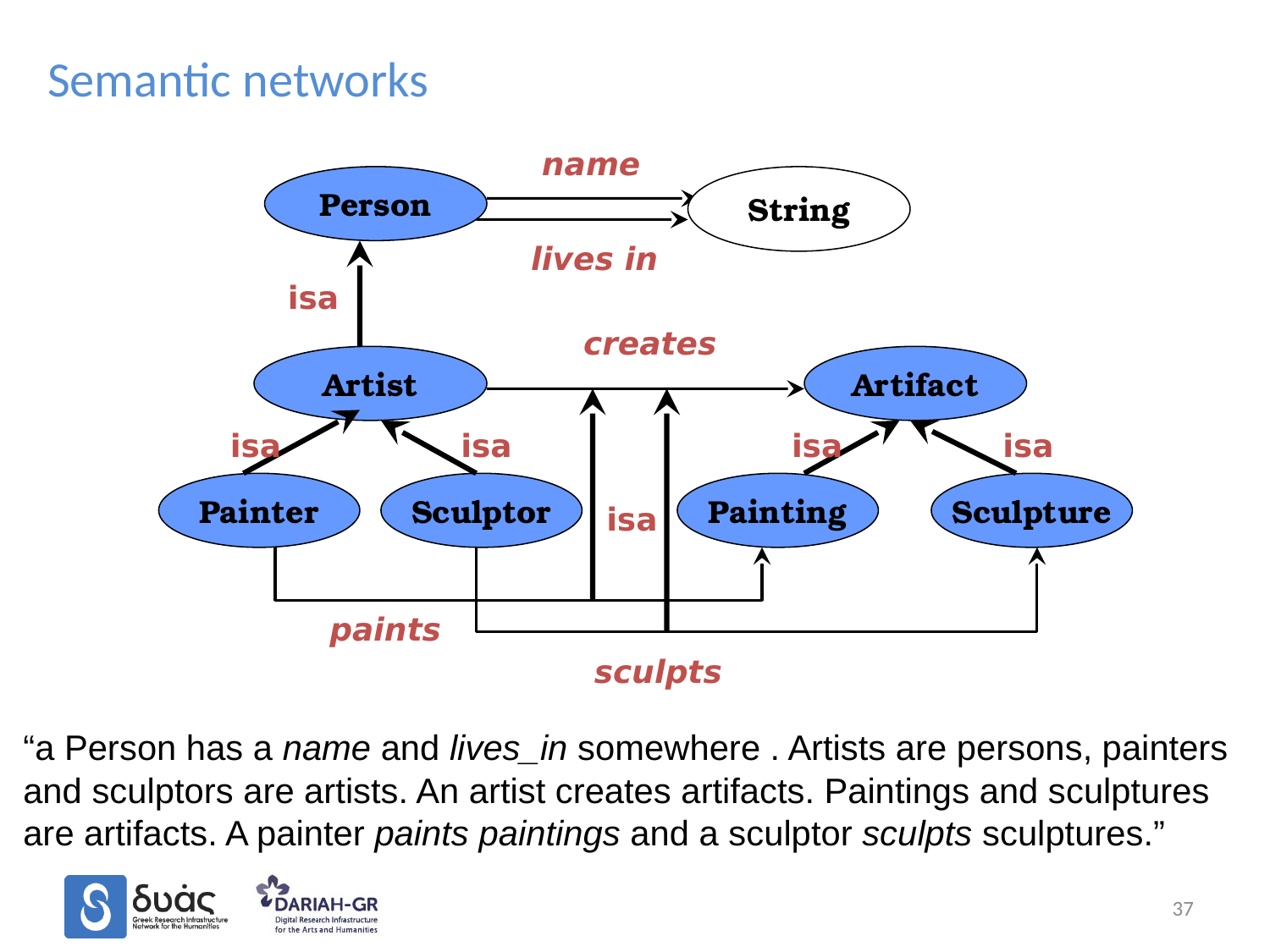

# Semantic networks
name
Person
String

lives in

isa
creates
Artist
Artifact

isa
isa
isa
isa

Painter
Sculptor
Painting
Sculpture
isa

paints
sculpts
“a Person has a name and lives_in somewhere . Artists are persons, painters
and sculptors are artists. An artist creates artifacts. Paintings and sculptures are artifacts. A painter paints paintings and a sculptor sculpts sculptures.”
37